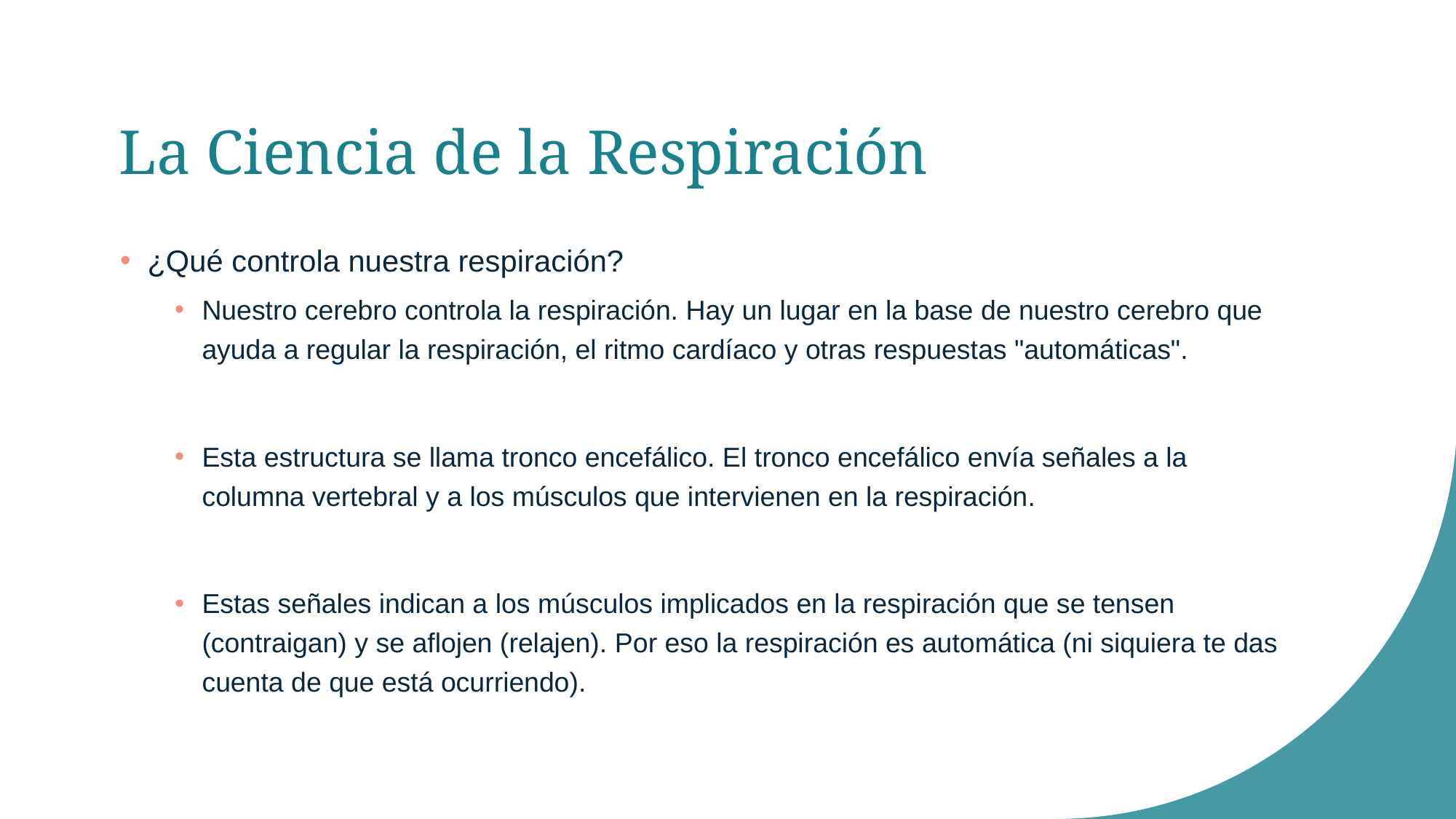

# La Ciencia de la Respiración
¿Qué controla nuestra respiración?
Nuestro cerebro controla la respiración. Hay un lugar en la base de nuestro cerebro que ayuda a regular la respiración, el ritmo cardíaco y otras respuestas "automáticas".

Esta estructura se llama tronco encefálico. El tronco encefálico envía señales a la columna vertebral y a los músculos que intervienen en la respiración.

Estas señales indican a los músculos implicados en la respiración que se tensen (contraigan) y se aflojen (relajen). Por eso la respiración es automática (ni siquiera te das cuenta de que está ocurriendo).